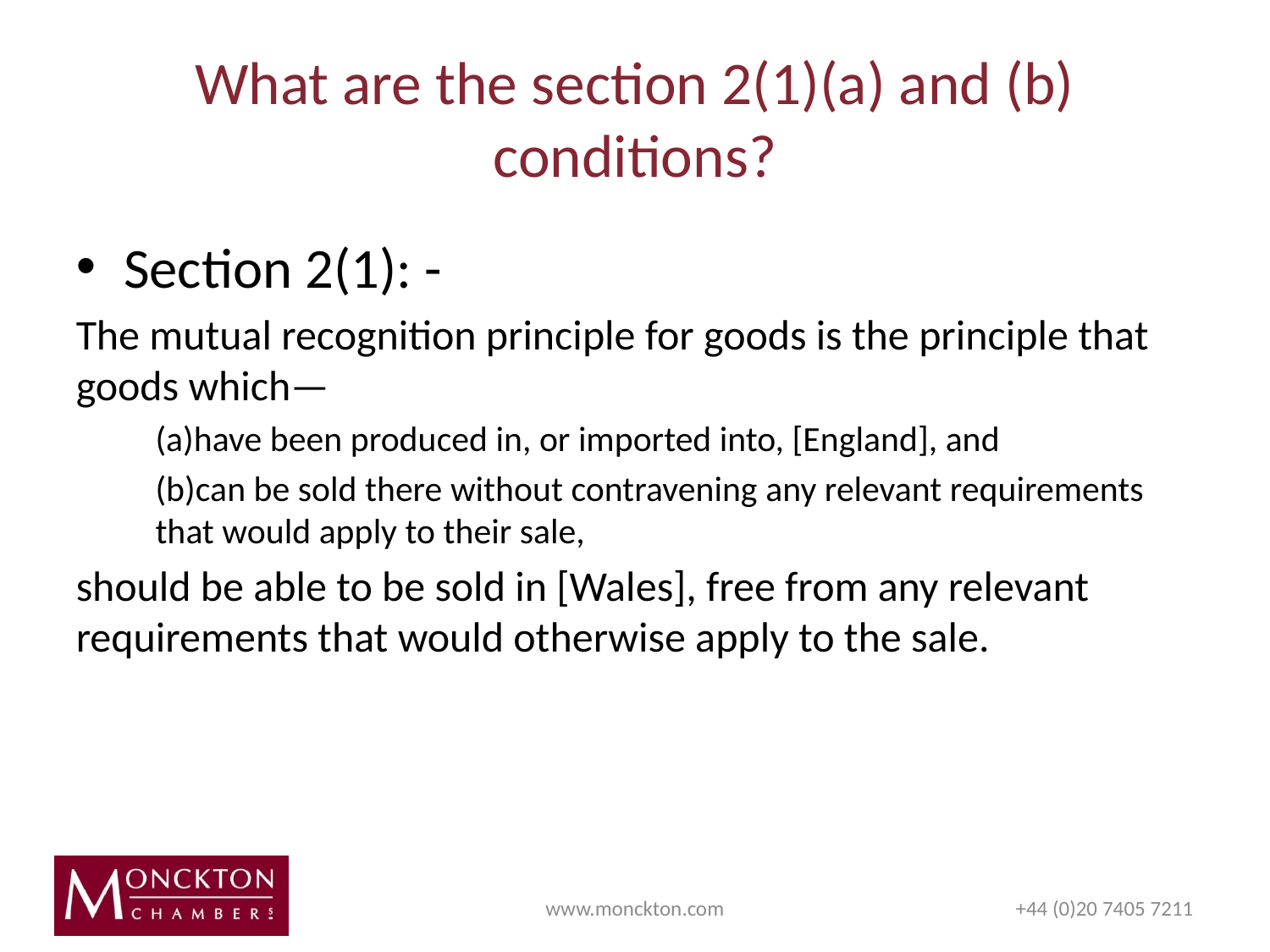

# What are the section 2(1)(a) and (b) conditions?
Section 2(1): -
The mutual recognition principle for goods is the principle that goods which—
(a)have been produced in, or imported into, [England], and
(b)can be sold there without contravening any relevant requirements that would apply to their sale,
should be able to be sold in [Wales], free from any relevant requirements that would otherwise apply to the sale.
www.monckton.com
+44 (0)20 7405 7211